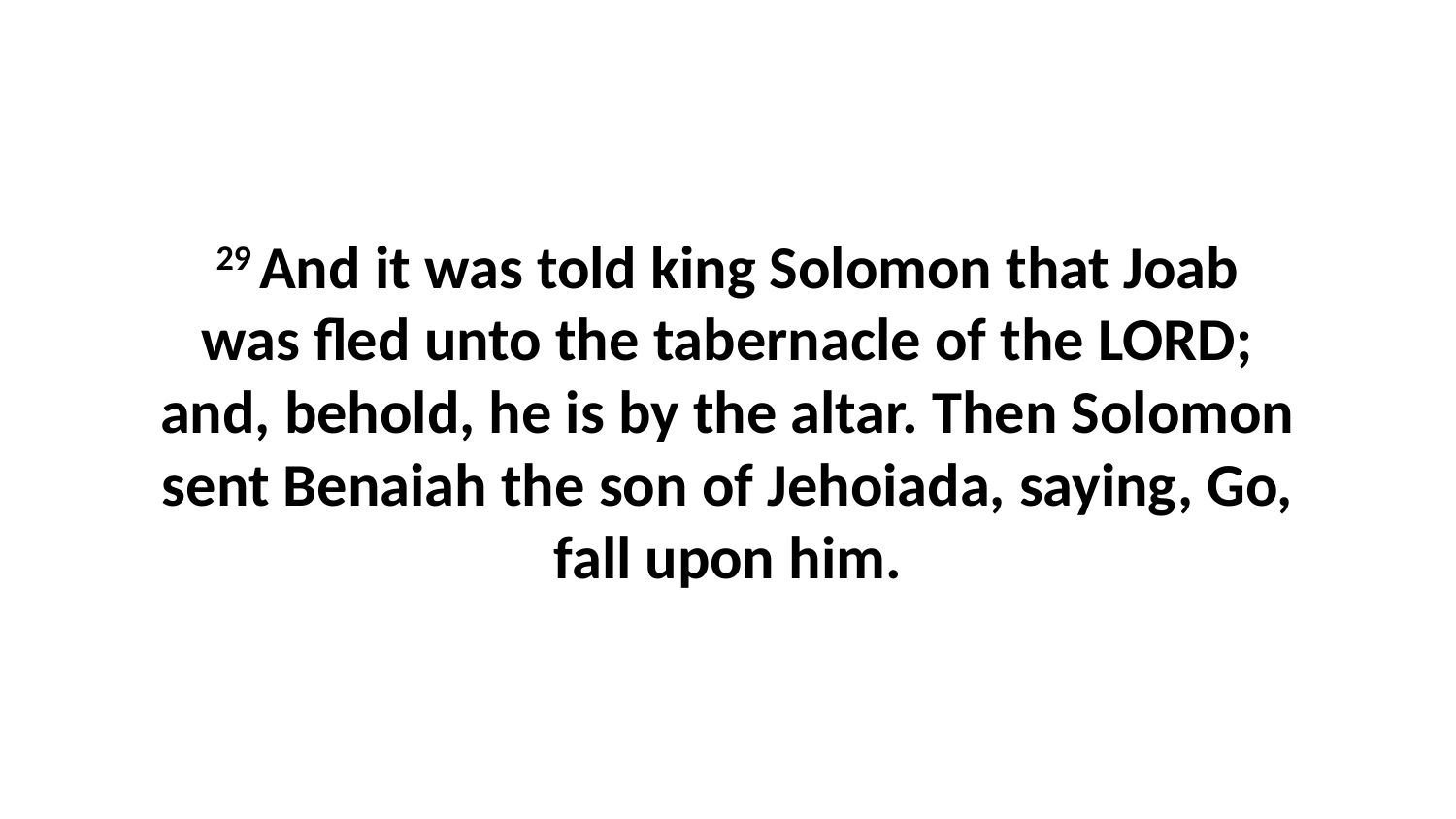

29 And it was told king Solomon that Joab was fled unto the tabernacle of the LORD; and, behold, he is by the altar. Then Solomon sent Benaiah the son of Jehoiada, saying, Go, fall upon him.